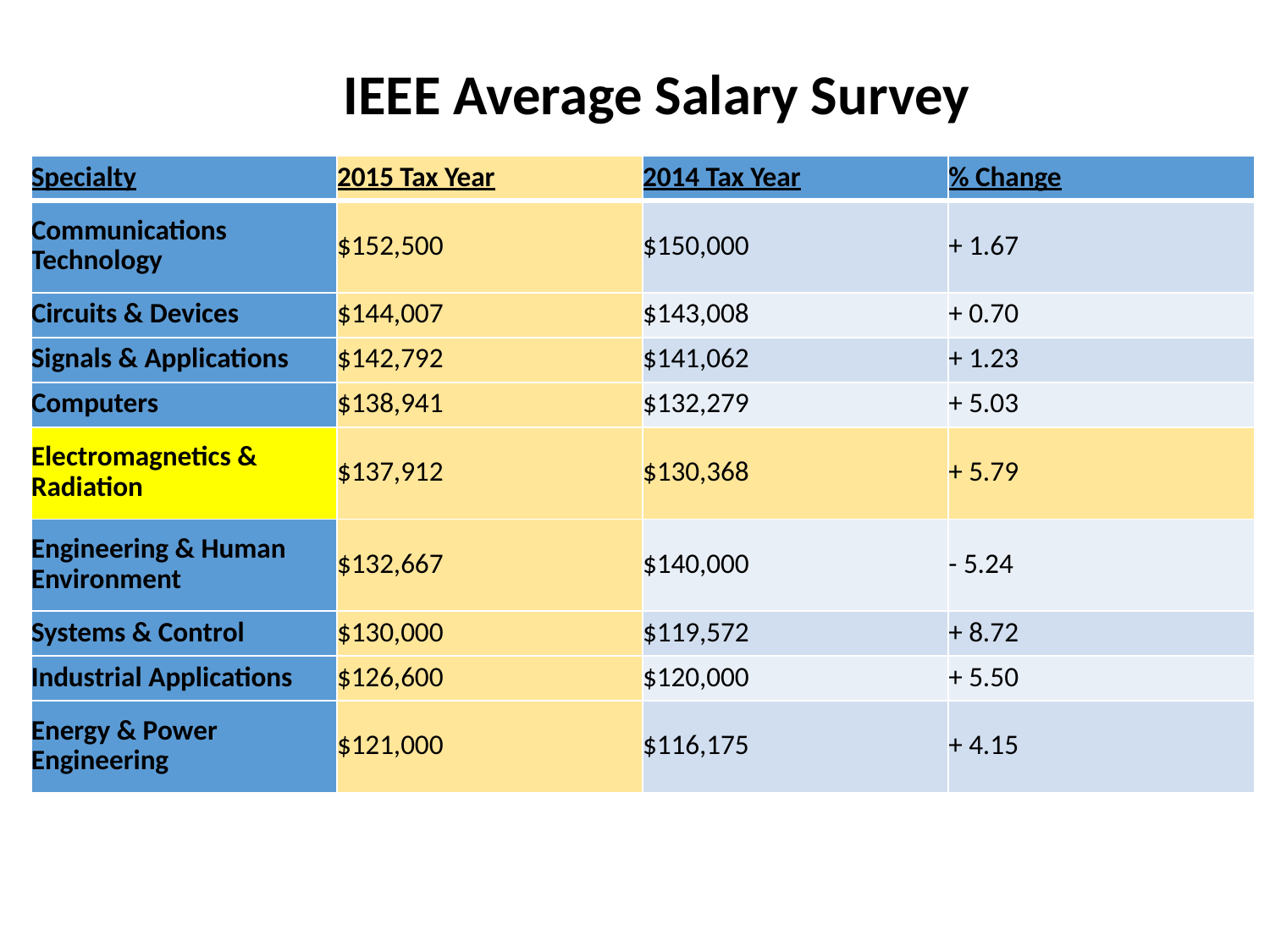

IEEE Average Salary Survey
| Specialty | 2015 Tax Year | 2014 Tax Year | % Change |
| --- | --- | --- | --- |
| Communications Technology | $152,500 | $150,000 | + 1.67 |
| Circuits & Devices | $144,007 | $143,008 | + 0.70 |
| Signals & Applications | $142,792 | $141,062 | + 1.23 |
| Computers | $138,941 | $132,279 | + 5.03 |
| Electromagnetics & Radiation | $137,912 | $130,368 | + 5.79 |
| Engineering & Human Environment | $132,667 | $140,000 | - 5.24 |
| Systems & Control | $130,000 | $119,572 | + 8.72 |
| Industrial Applications | $126,600 | $120,000 | + 5.50 |
| Energy & Power Engineering | $121,000 | $116,175 | + 4.15 |
#